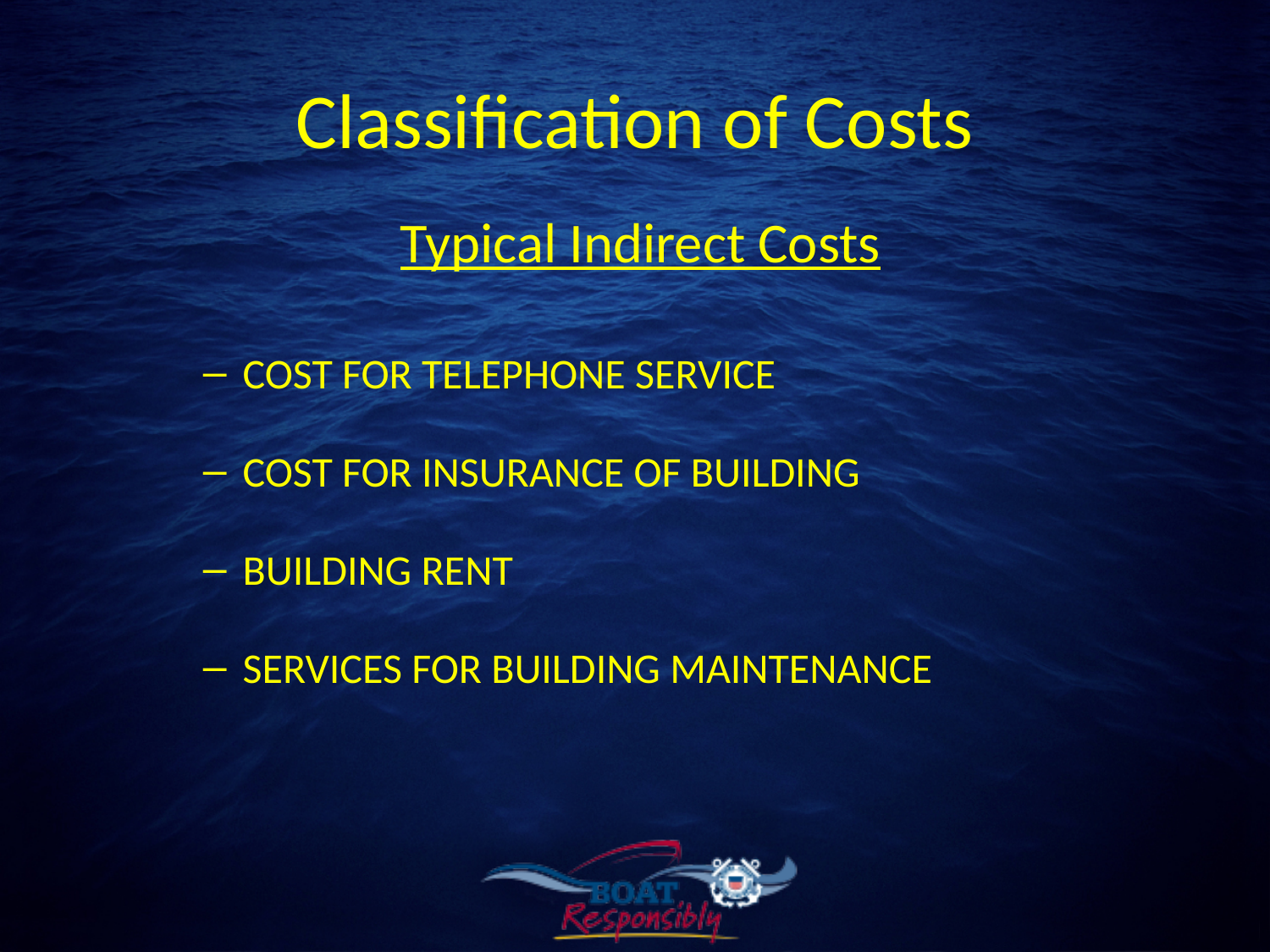

# Classification of Costs
Typical Indirect Costs

COST FOR TELEPHONE SERVICE

COST FOR INSURANCE OF BUILDING

BUILDING RENT

SERVICES FOR BUILDING MAINTENANCE